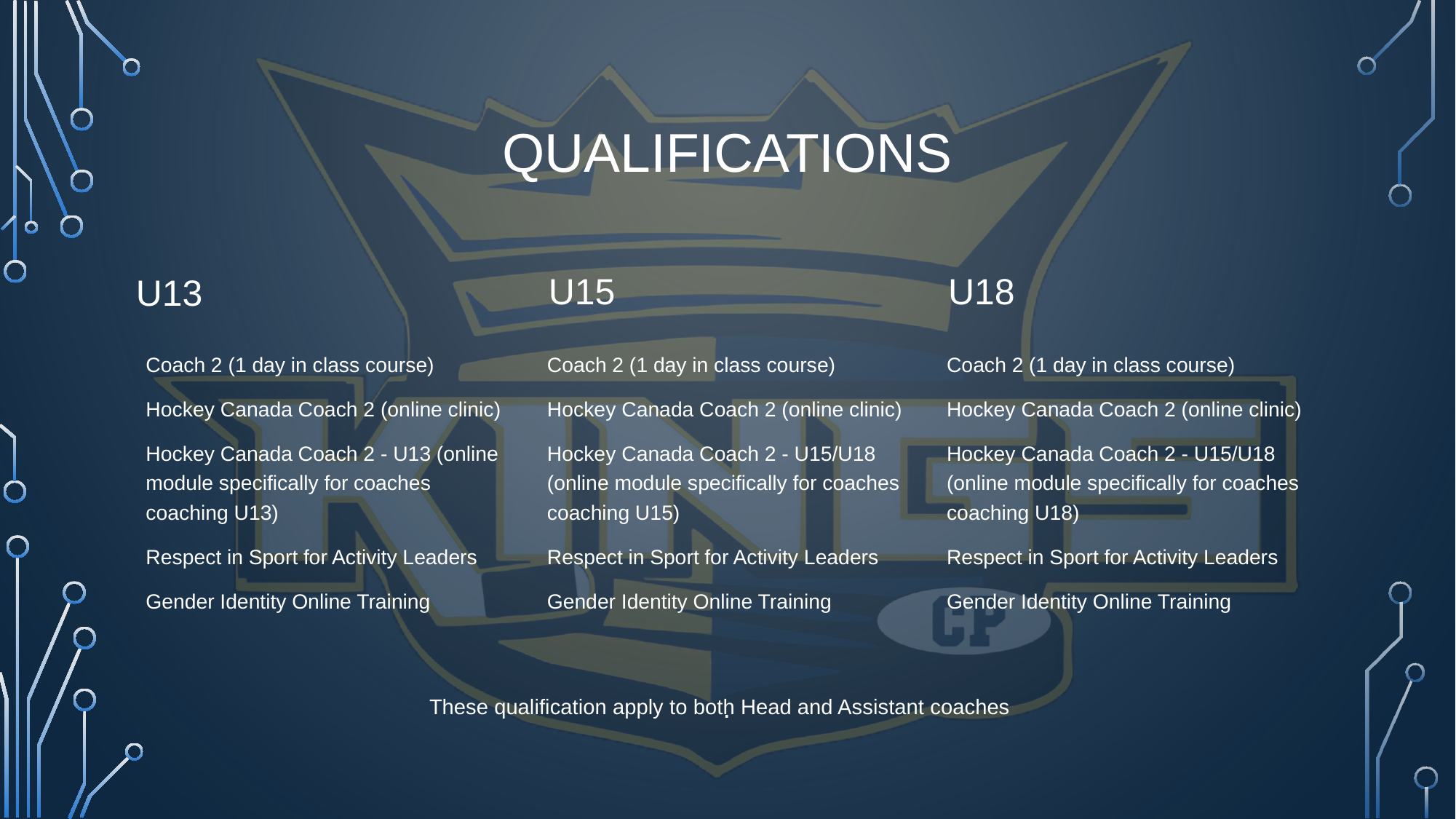

# QUALIFICATIONS
U15
U18
U13
Coach 2 (1 day in class course)
Hockey Canada Coach 2 (online clinic)
Hockey Canada Coach 2 - U13 (online module specifically for coaches coaching U13)
Respect in Sport for Activity Leaders
Gender Identity Online Training
Coach 2 (1 day in class course)
Hockey Canada Coach 2 (online clinic)
Hockey Canada Coach 2 - U15/U18 (online module specifically for coaches coaching U15)
Respect in Sport for Activity Leaders
Gender Identity Online Training
Coach 2 (1 day in class course)
Hockey Canada Coach 2 (online clinic)
Hockey Canada Coach 2 - U15/U18 (online module specifically for coaches coaching U18)
Respect in Sport for Activity Leaders
Gender Identity Online Training
.
These qualification apply to both Head and Assistant coaches